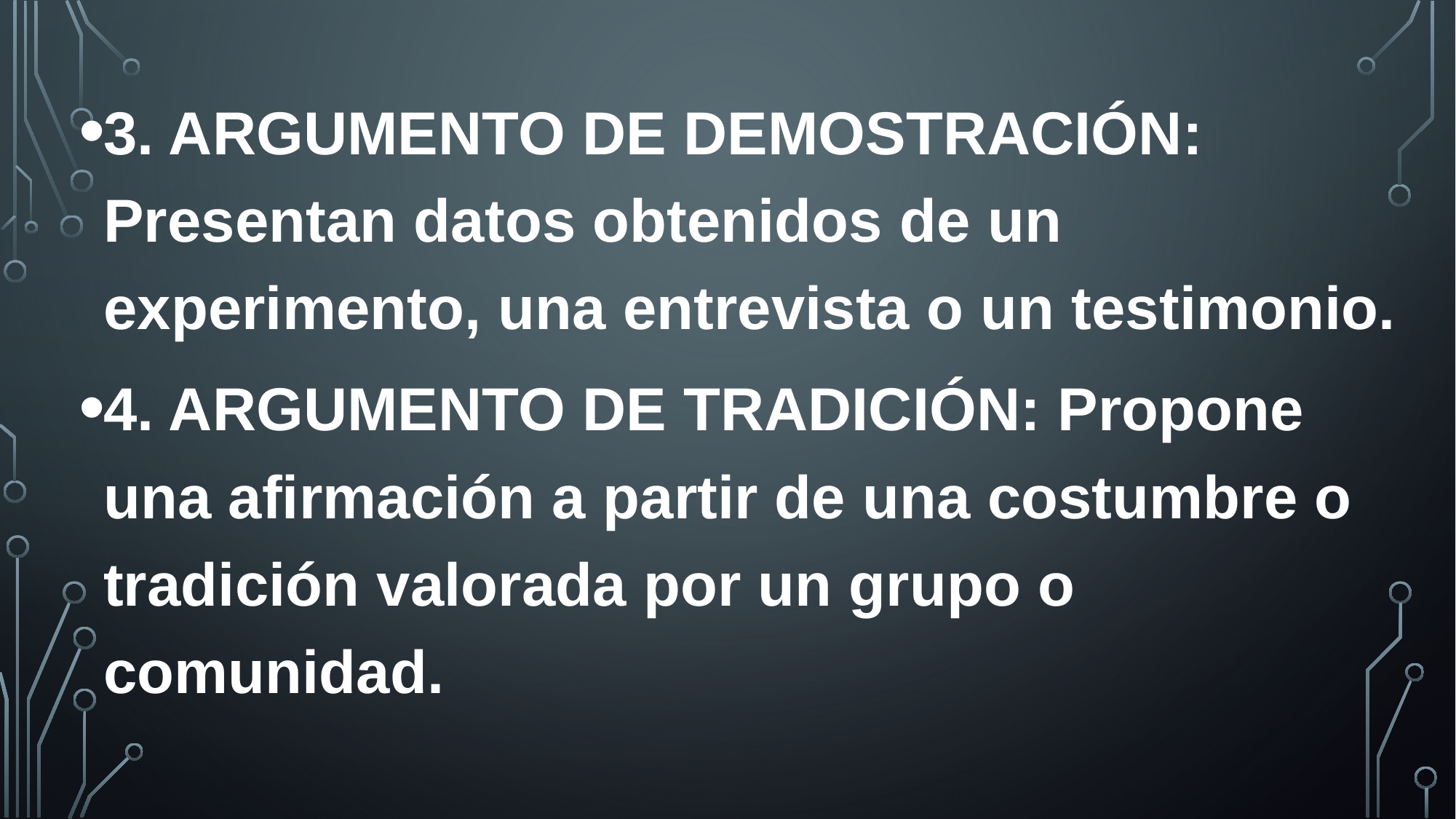

3. ARGUMENTO DE DEMOSTRACIÓN: Presentan datos obtenidos de un experimento, una entrevista o un testimonio.
4. ARGUMENTO DE TRADICIÓN: Propone una afirmación a partir de una costumbre o tradición valorada por un grupo o comunidad.